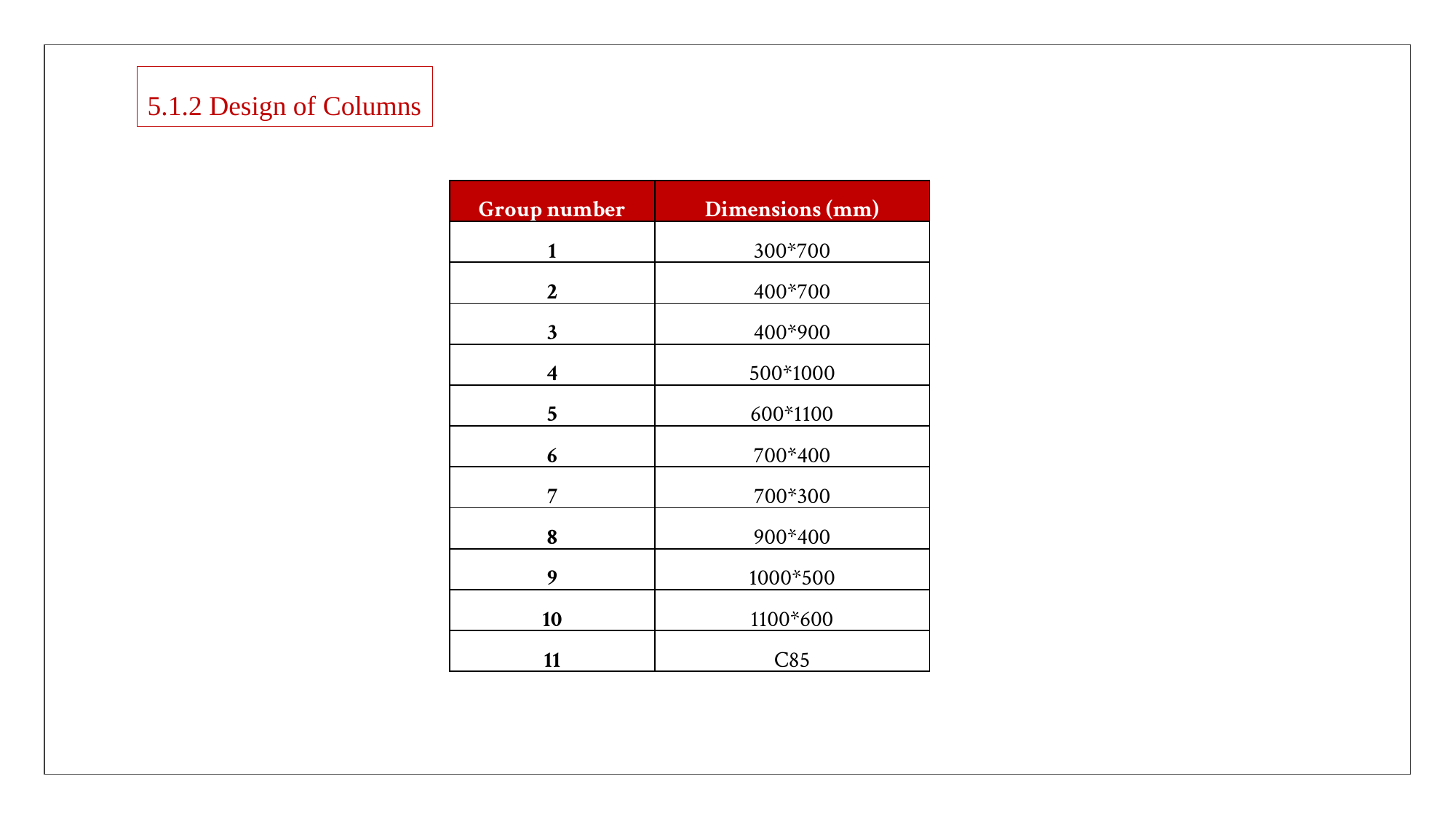

5.1.2 Design of Columns
| Group number | Dimensions (mm) |
| --- | --- |
| 1 | 300\*700 |
| 2 | 400\*700 |
| 3 | 400\*900 |
| 4 | 500\*1000 |
| 5 | 600\*1100 |
| 6 | 700\*400 |
| 7 | 700\*300 |
| 8 | 900\*400 |
| 9 | 1000\*500 |
| 10 | 1100\*600 |
| 11 | C85 |